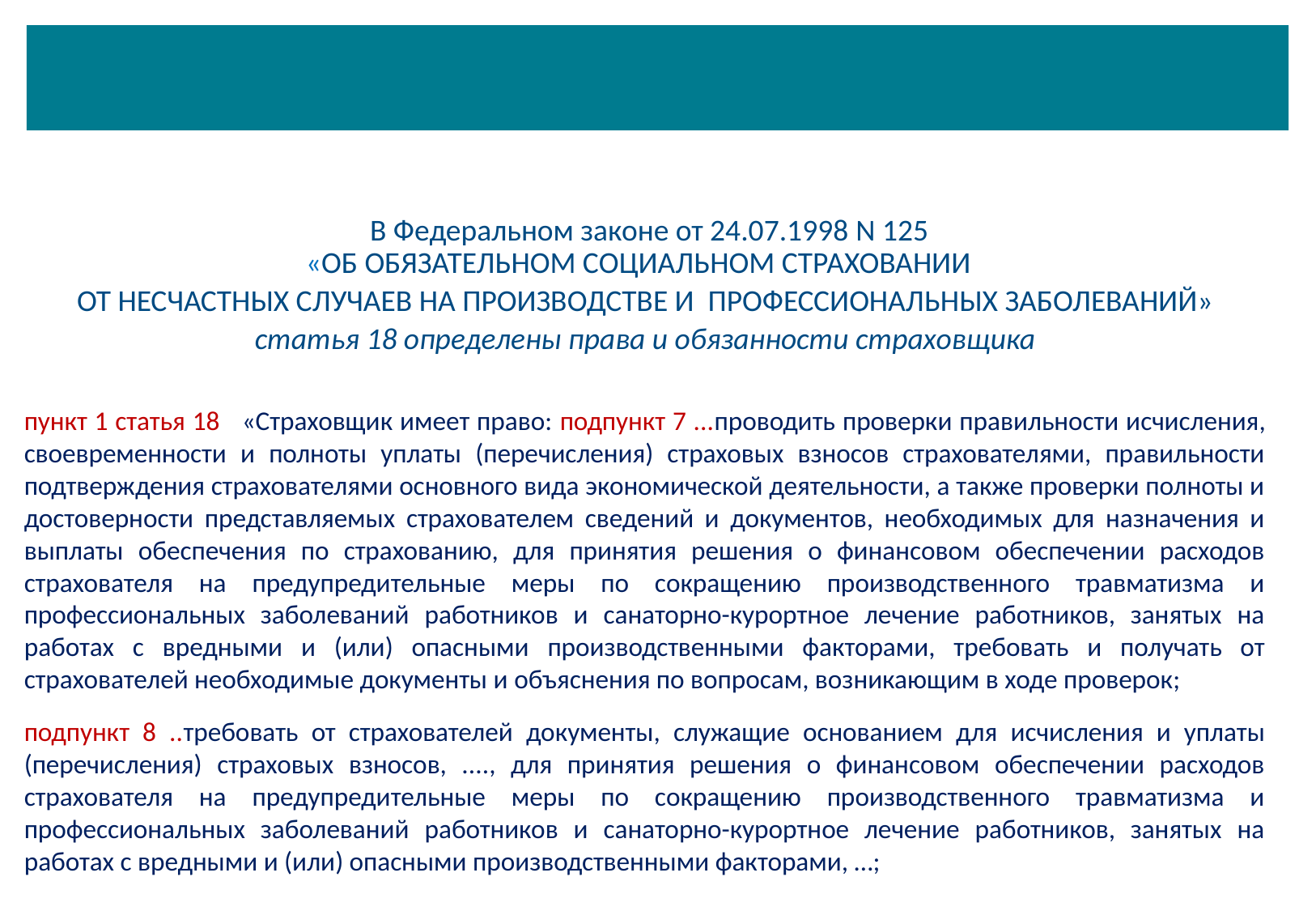

В Федеральном законе от 24.07.1998 N 125
«ОБ ОБЯЗАТЕЛЬНОМ СОЦИАЛЬНОМ СТРАХОВАНИИ
ОТ НЕСЧАСТНЫХ СЛУЧАЕВ НА ПРОИЗВОДСТВЕ И  ПРОФЕССИОНАЛЬНЫХ ЗАБОЛЕВАНИЙ»
статья 18 определены права и обязанности страховщика
пункт 1 статья 18   «Страховщик имеет право: подпункт 7 ...проводить проверки правильности исчисления, своевременности и полноты уплаты (перечисления) страховых взносов страхователями, правильности подтверждения страхователями основного вида экономической деятельности, а также проверки полноты и достоверности представляемых страхователем сведений и документов, необходимых для назначения и выплаты обеспечения по страхованию, для принятия решения о финансовом обеспечении расходов страхователя на предупредительные меры по сокращению производственного травматизма и профессиональных заболеваний работников и санаторно-курортное лечение работников, занятых на работах с вредными и (или) опасными производственными факторами, требовать и получать от страхователей необходимые документы и объяснения по вопросам, возникающим в ходе проверок;
подпункт 8 ..требовать от страхователей документы, служащие основанием для исчисления и уплаты (перечисления) страховых взносов, ...., для принятия решения о финансовом обеспечении расходов страхователя на предупредительные меры по сокращению производственного травматизма и профессиональных заболеваний работников и санаторно-курортное лечение работников, занятых на работах с вредными и (или) опасными производственными факторами, …;